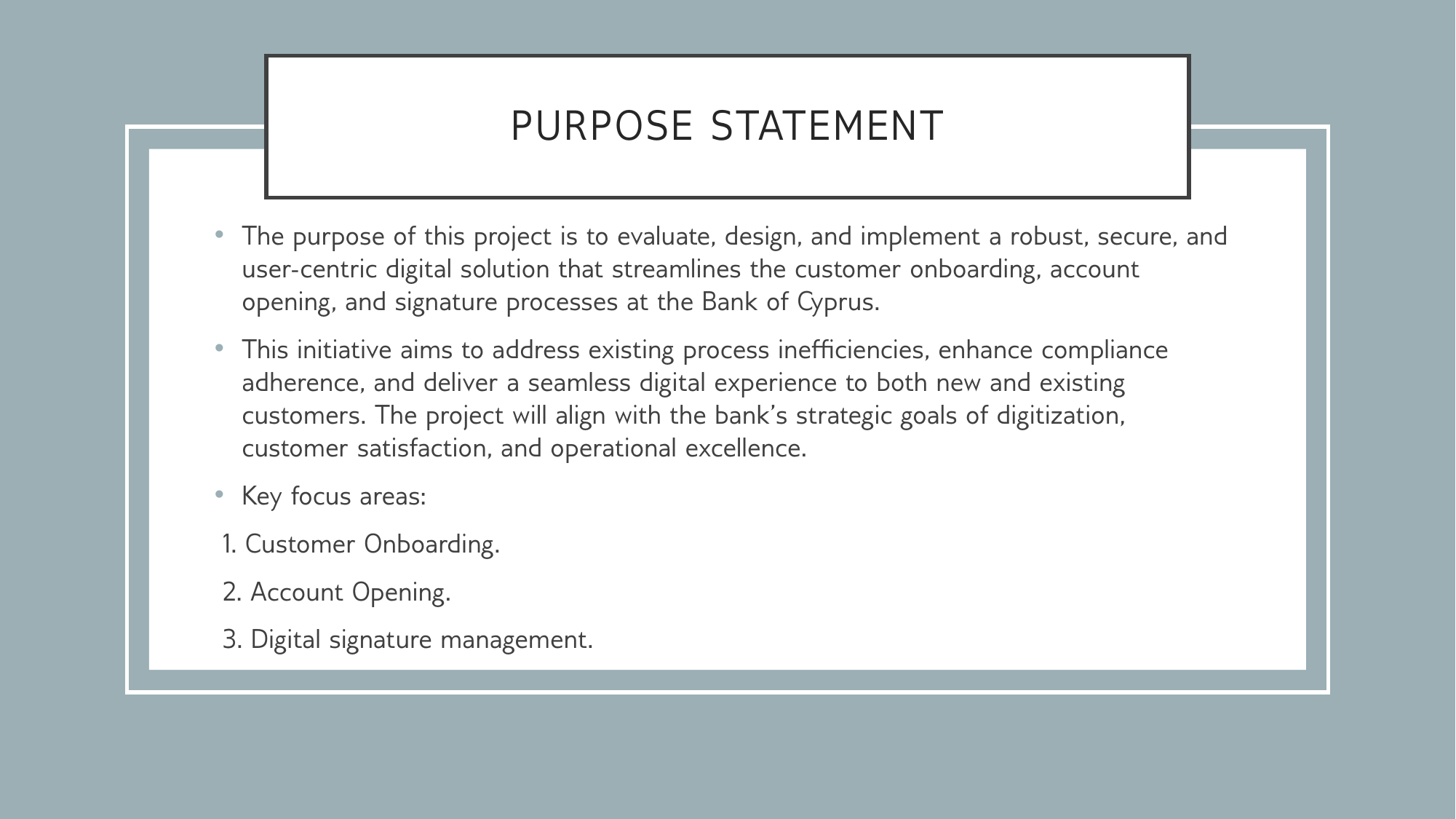

# Purpose statement

The purpose of this project is to evaluate, design, and implement a robust, secure, and user-centric digital solution that streamlines the customer onboarding, account opening, and signature processes at the Bank of Cyprus.
This initiative aims to address existing process inefficiencies, enhance compliance adherence, and deliver a seamless digital experience to both new and existing customers. The project will align with the bank’s strategic goals of digitization, customer satisfaction, and operational excellence.
Key focus areas:
 1. Customer Onboarding.
 2. Account Opening.
 3. Digital signature management.